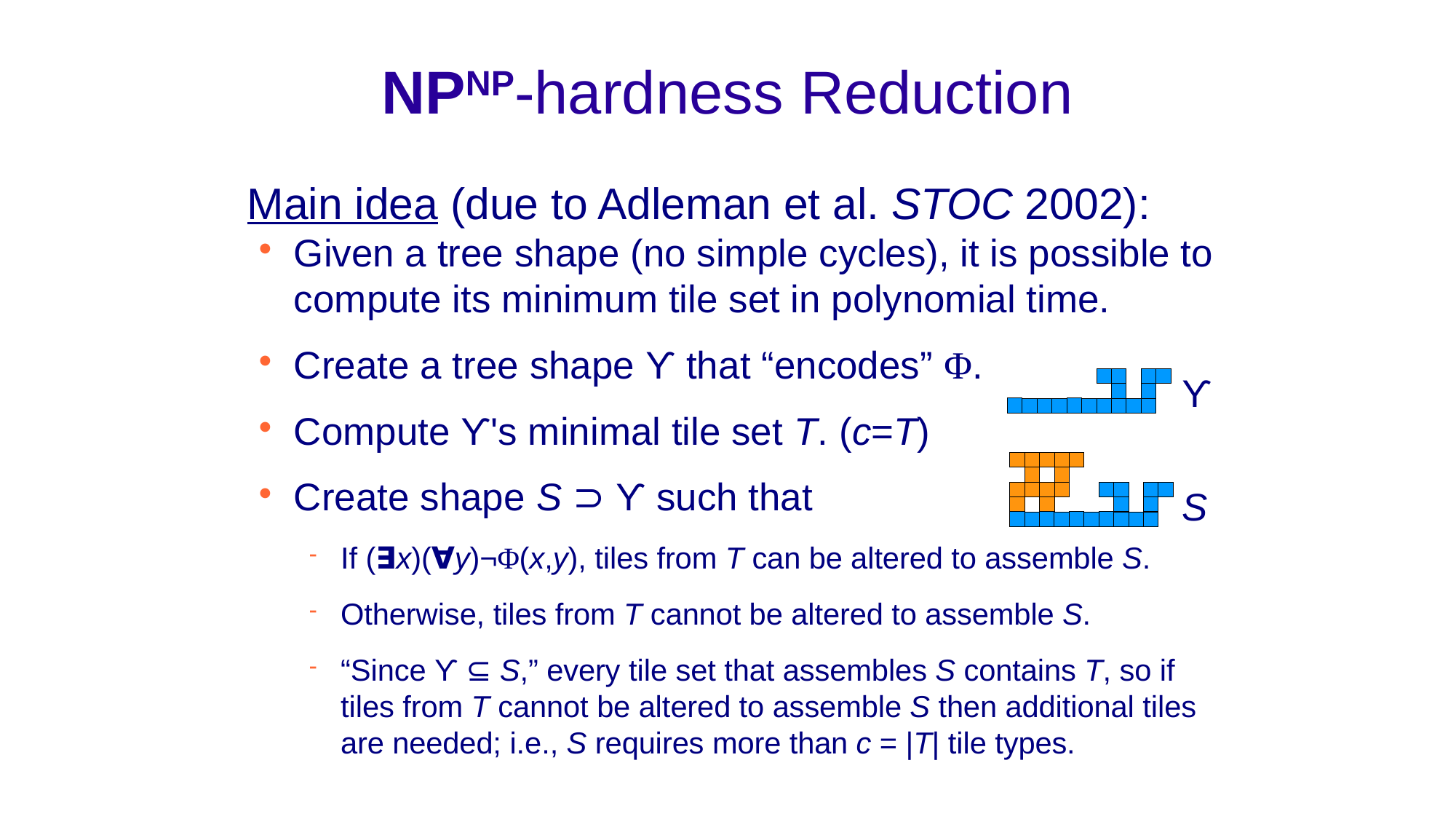

NPNP-hardness Reduction
Main idea (due to Adleman et al. STOC 2002):
Given a tree shape (no simple cycles), it is possible to compute its minimum tile set in polynomial time.
Create a tree shape ϒ that “encodes” Φ.
Compute ϒ's minimal tile set T. (c=T)
Create shape S ⊃ ϒ such that
If (∃x)(∀y)¬Φ(x,y), tiles from T can be altered to assemble S.
Otherwise, tiles from T cannot be altered to assemble S.
“Since ϒ ⊆ S,” every tile set that assembles S contains T, so if tiles from T cannot be altered to assemble S then additional tiles are needed; i.e., S requires more than c = |T| tile types.

ϒ

S